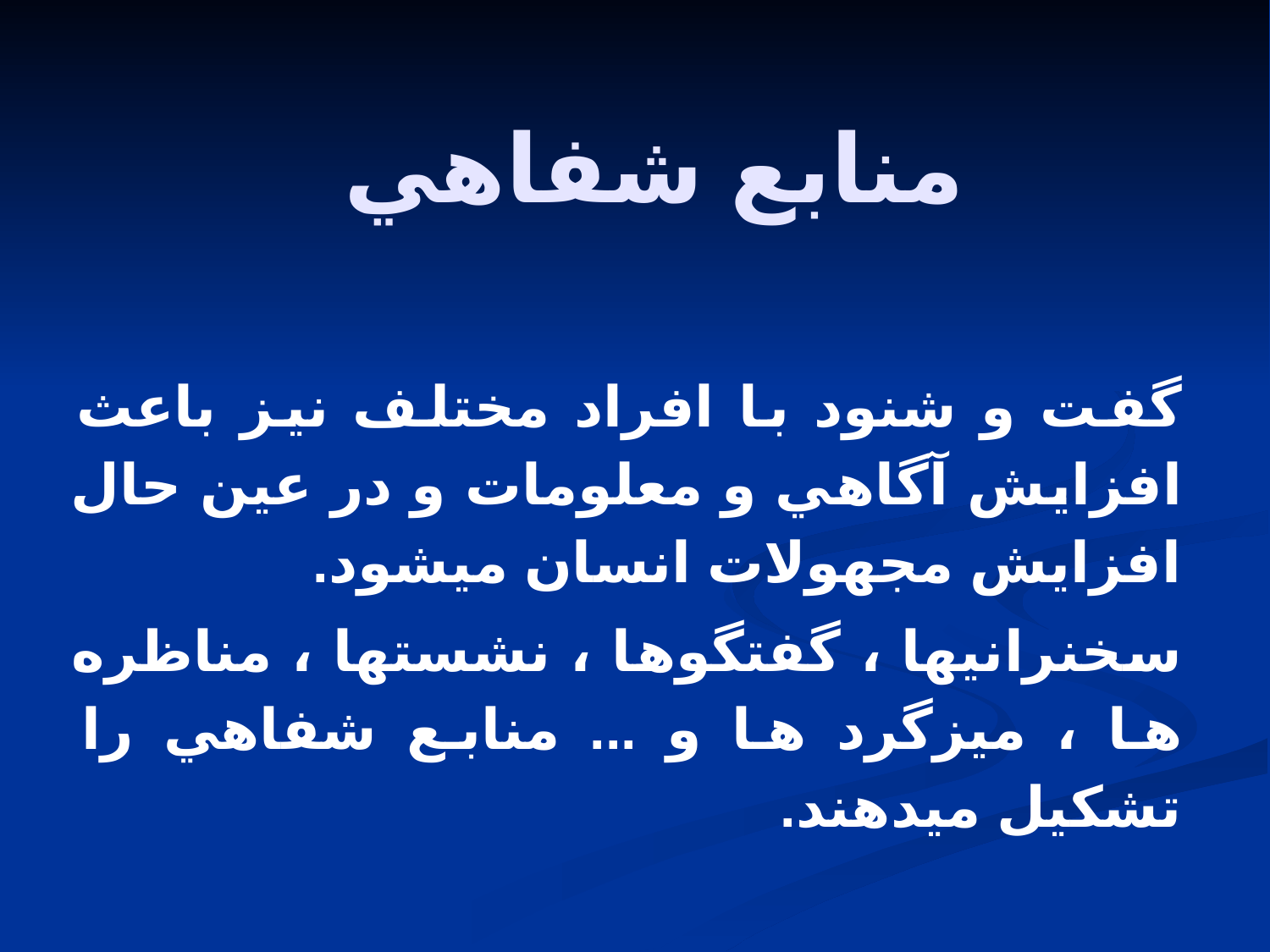

# منابع شفاهي

گفت و شنود با افراد مختلف نيز باعث افزايش آگاهي و معلومات و در عين حال افزايش مجهولات انسان ميشود.
سخنرانيها ، گفتگوها ، نشستها ، مناظره ها ، ميزگرد ها و ... منابع شفاهي را تشکيل ميدهند.